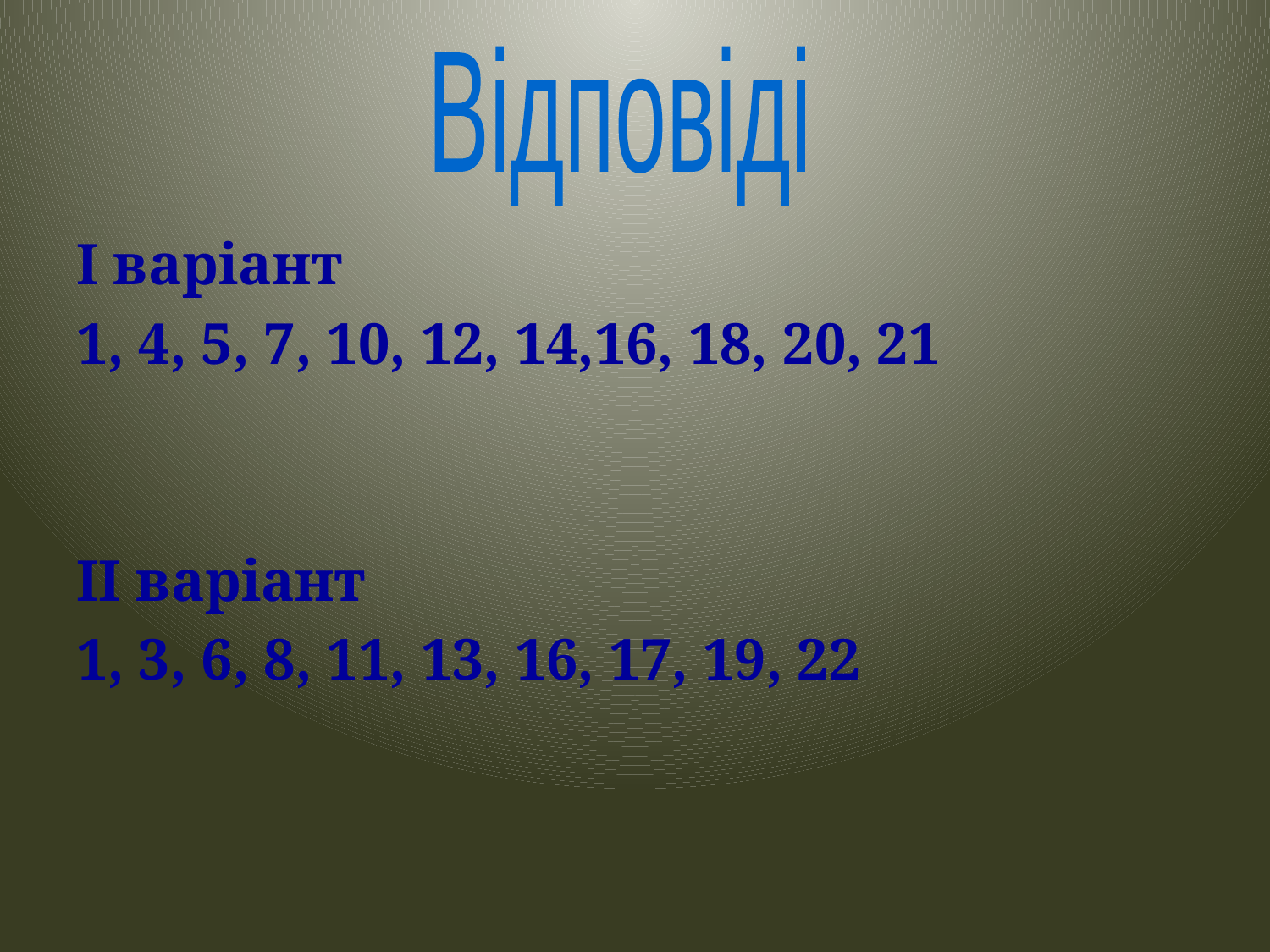

Відповіді
І варіант
1, 4, 5, 7, 10, 12, 14,16, 18, 20, 21

ІІ варіант
1, 3, 6, 8, 11, 13, 16, 17, 19, 22